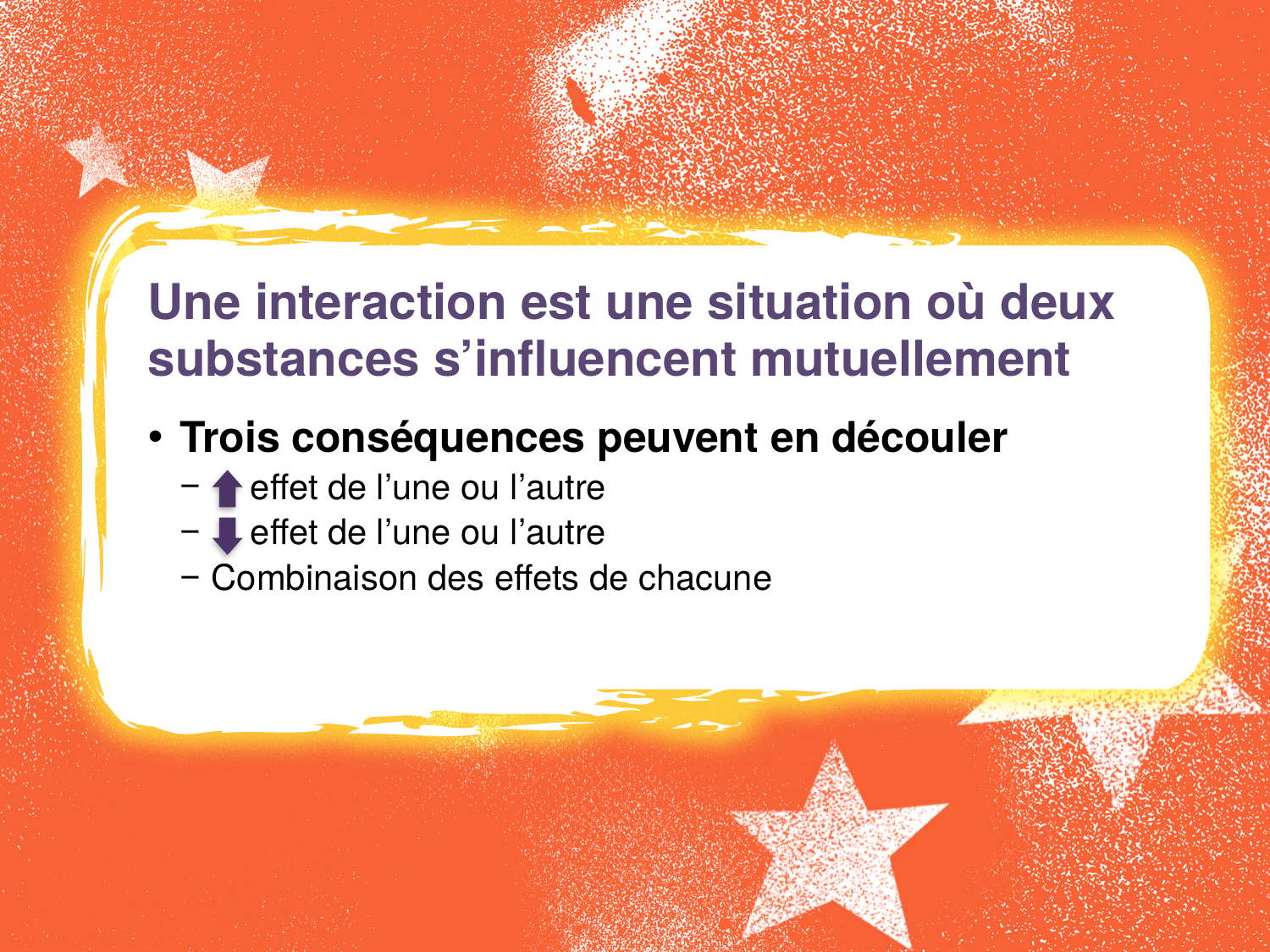

Une interaction est une situation où deux substances s’influencent mutuellement
Trois conséquences peuvent en découler
    effet de l’une ou l’autre
    effet de l’une ou l’autre
Combinaison des effets de chacune